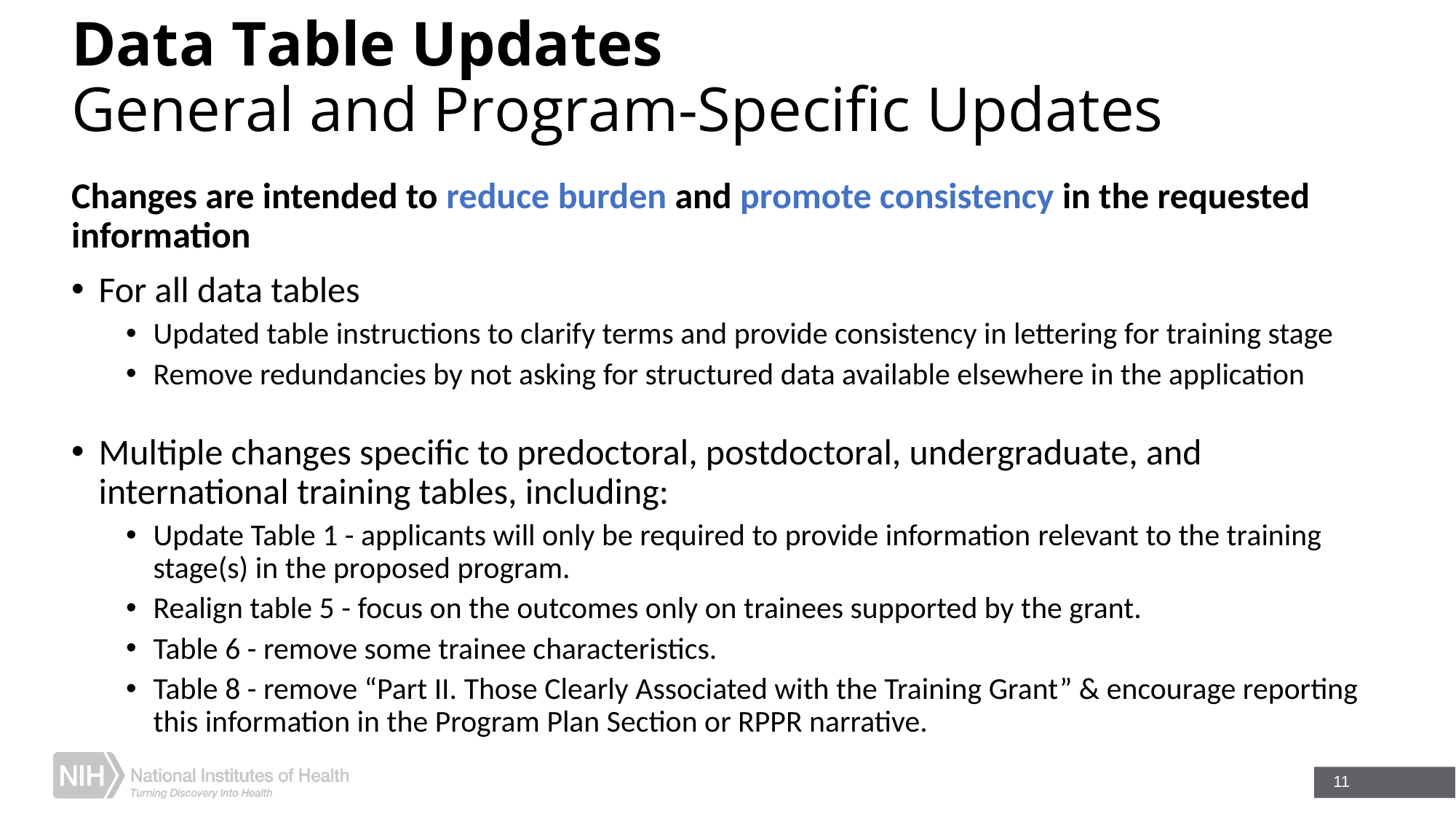

# Data Table Updates General and Program-Specific Updates
Changes are intended to reduce burden and promote consistency in the requested information
For all data tables
Updated table instructions to clarify terms and provide consistency in lettering for training stage
Remove redundancies by not asking for structured data available elsewhere in the application

Multiple changes specific to predoctoral, postdoctoral, undergraduate, and international training tables, including:
Update Table 1 - applicants will only be required to provide information relevant to the training stage(s) in the proposed program.
Realign table 5 - focus on the outcomes only on trainees supported by the grant.
Table 6 - remove some trainee characteristics.
Table 8 - remove “Part II. Those Clearly Associated with the Training Grant” & encourage reporting this information in the Program Plan Section or RPPR narrative.

11